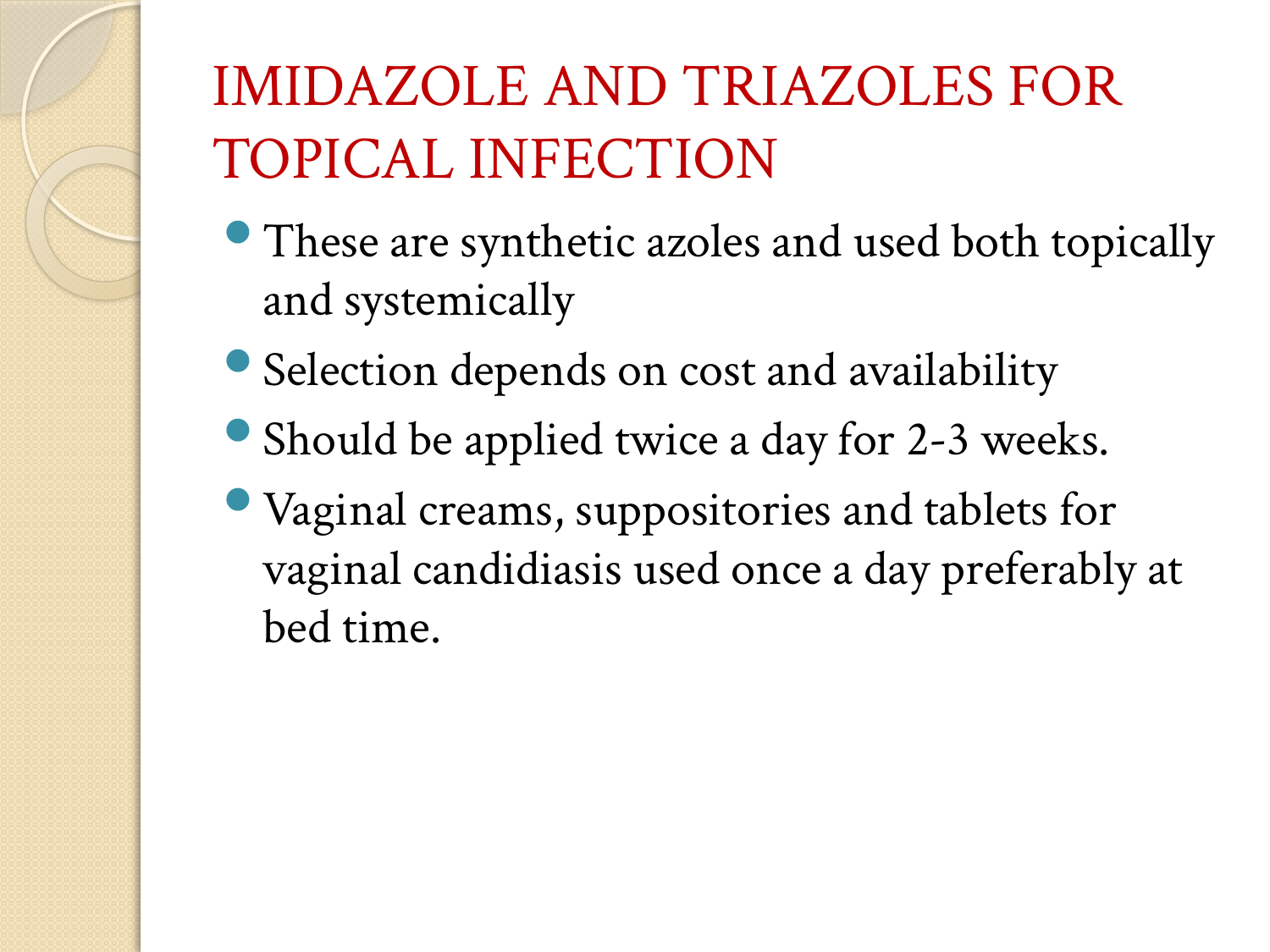

# IMIDAZOLE AND TRIAZOLES FOR TOPICAL INFECTION
These are synthetic azoles and used both topically and systemically
Selection depends on cost and availability
Should be applied twice a day for 2-3 weeks.
Vaginal creams, suppositories and tablets for vaginal candidiasis used once a day preferably at bed time.